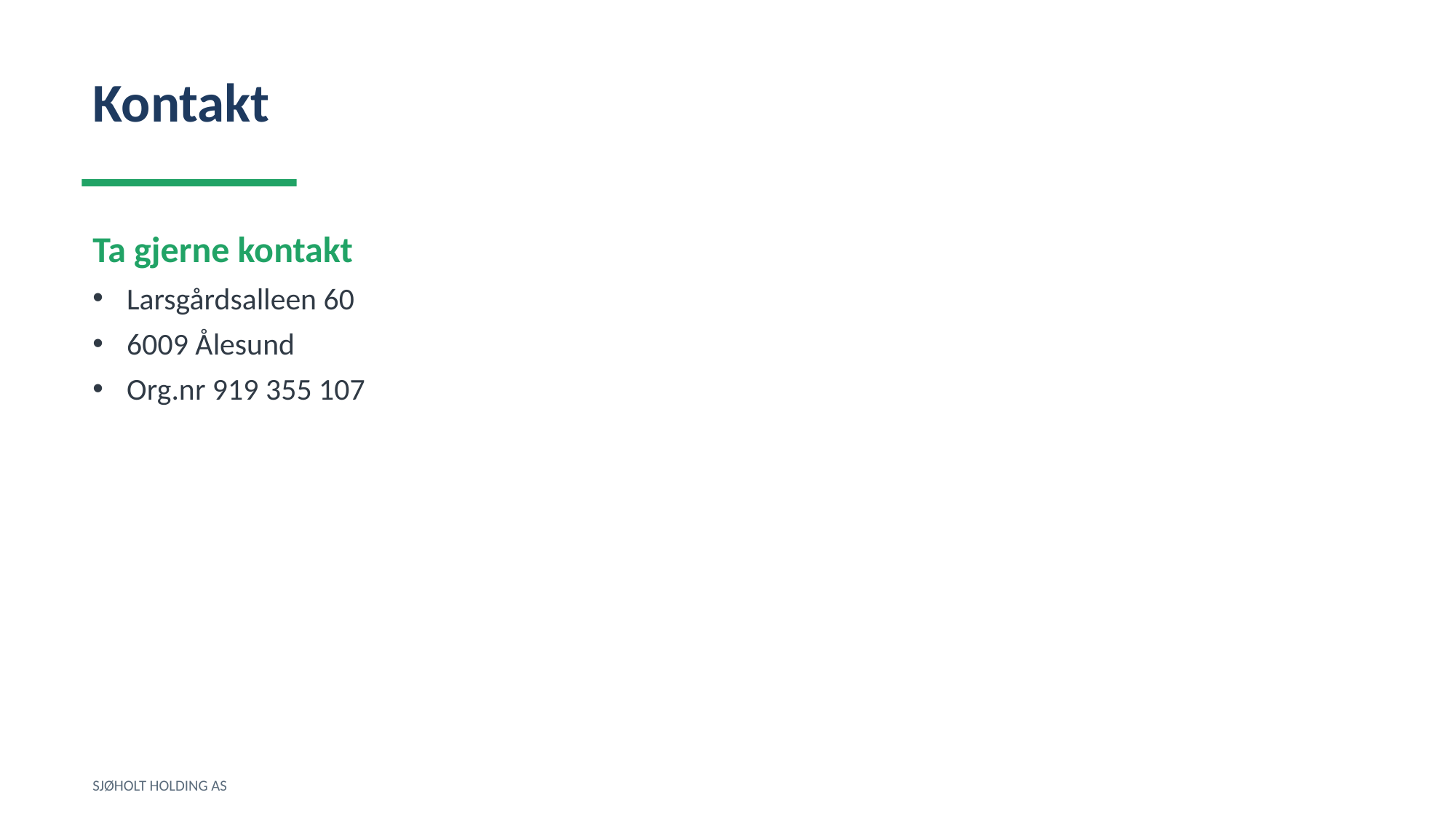

Kontakt

Ta gjerne kontakt
Larsgårdsalleen 60
6009 Ålesund
Org.nr 919 355 107
SJØHOLT HOLDING AS